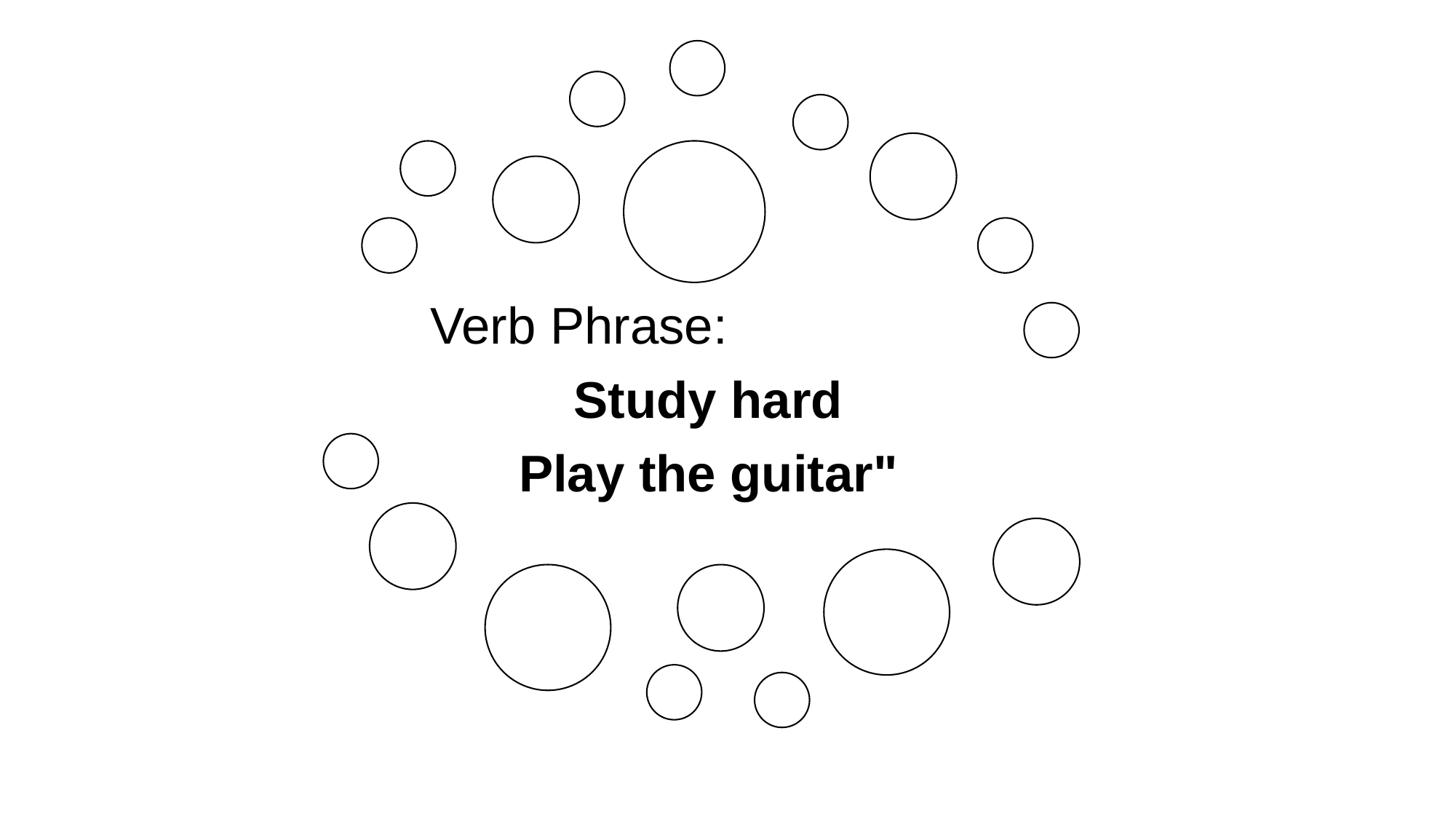

Verb Phrase:
Study hard
Play the guitar"